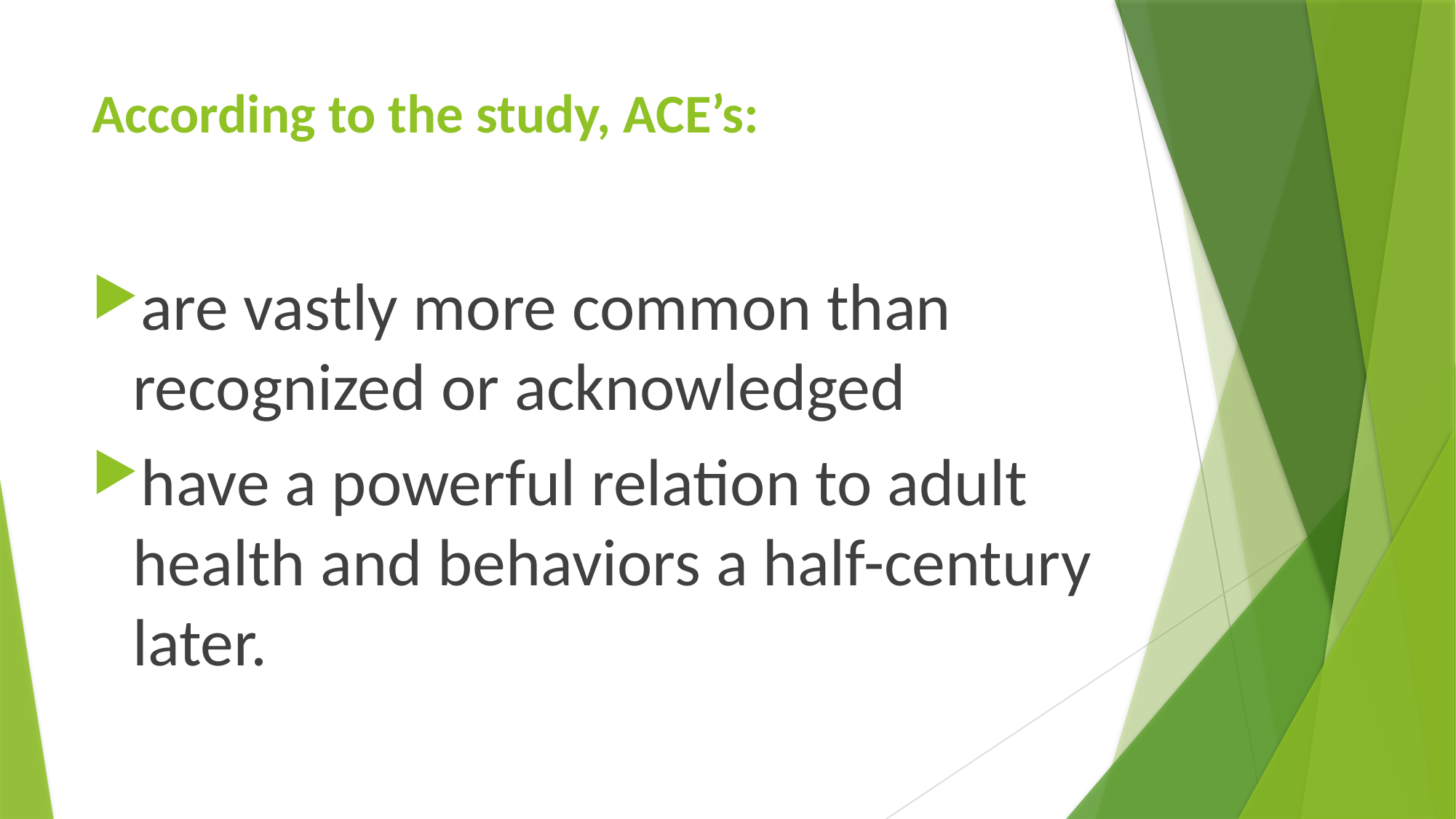

# According to the study, ACE’s:
are vastly more common than recognized or acknowledged
have a powerful relation to adult health and behaviors a half-century later.